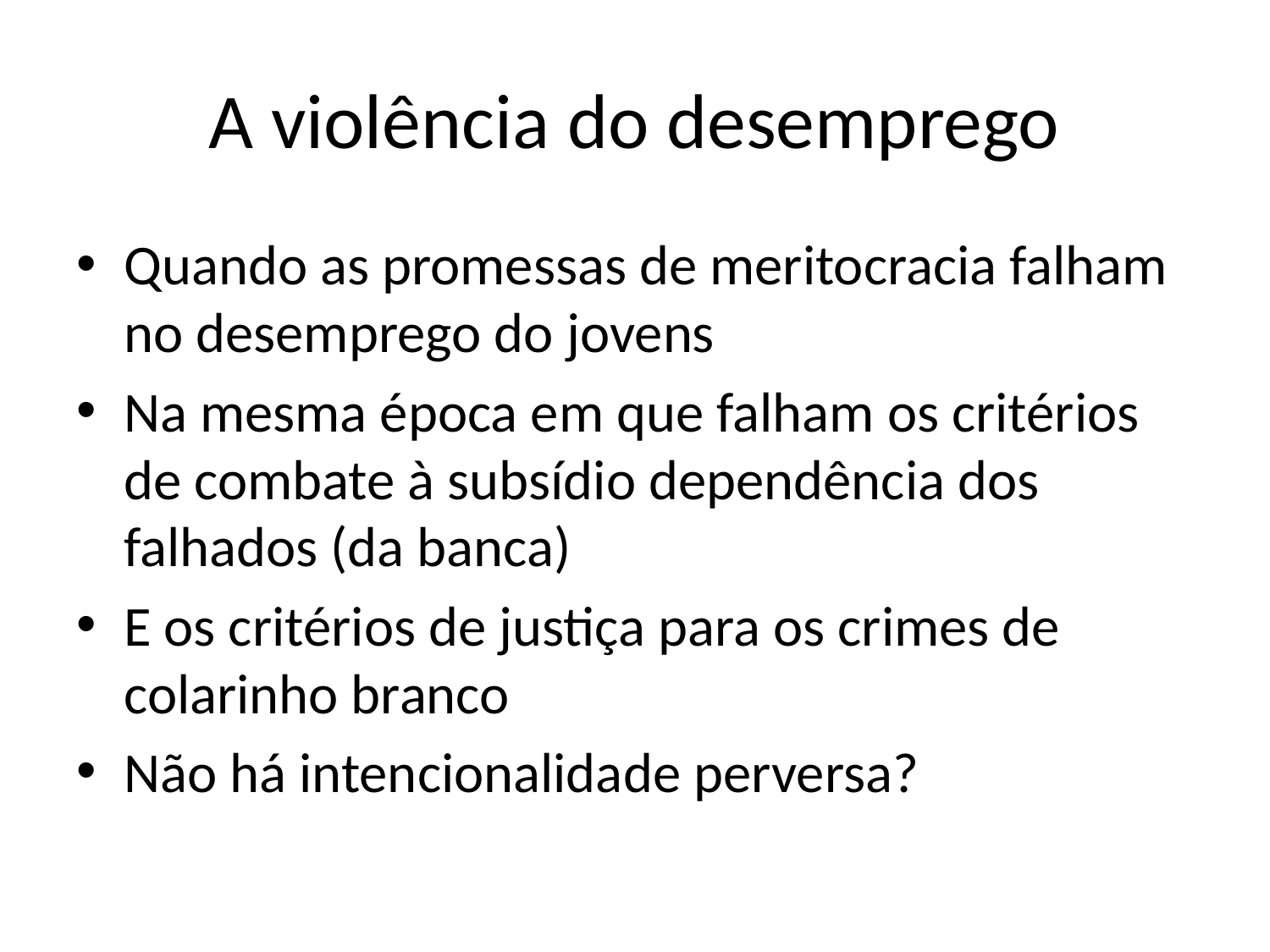

# A violência do desemprego
Quando as promessas de meritocracia falham no desemprego do jovens
Na mesma época em que falham os critérios de combate à subsídio dependência dos falhados (da banca)
E os critérios de justiça para os crimes de colarinho branco
Não há intencionalidade perversa?